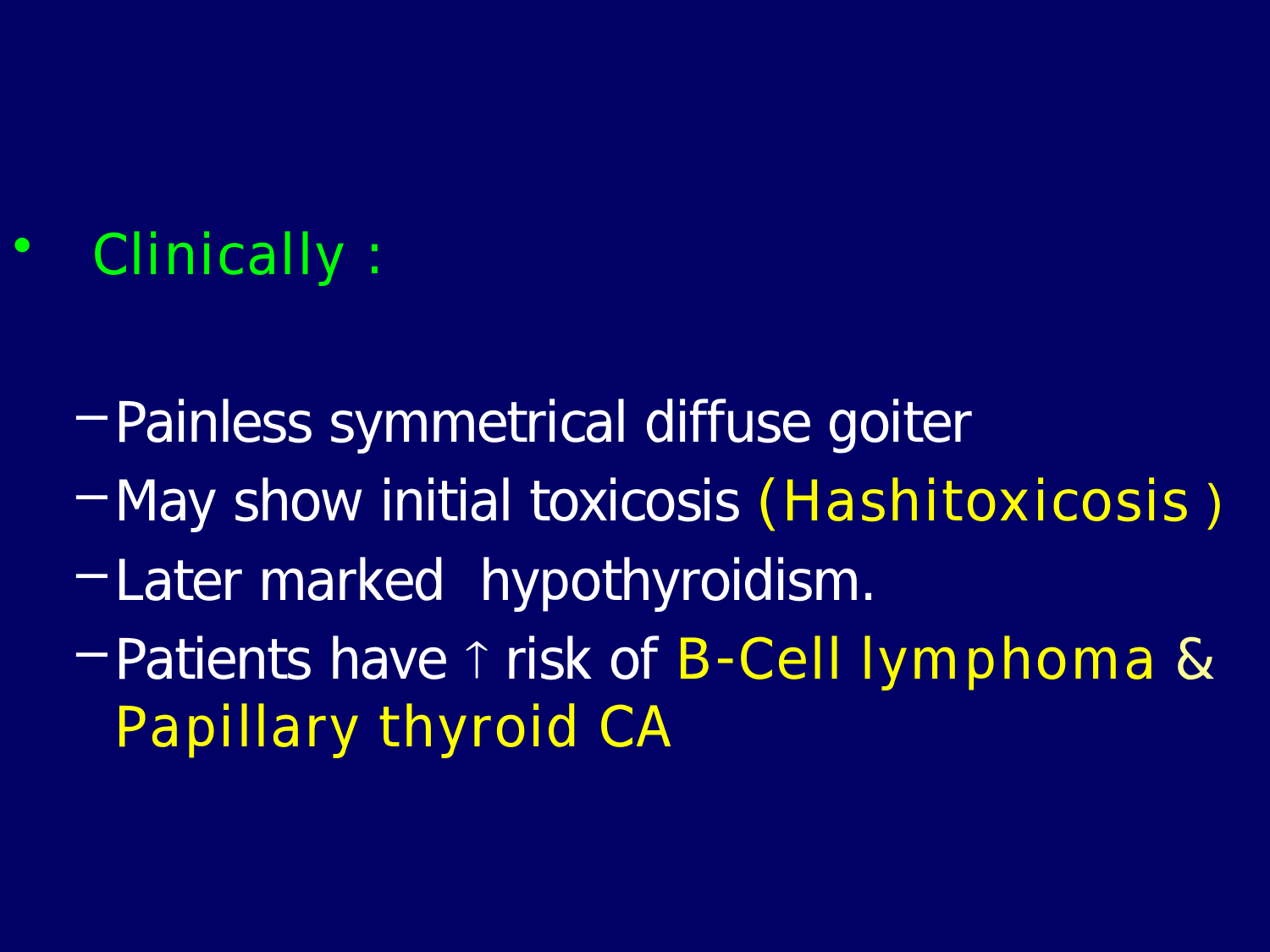

#
  Clinically :

Painless symmetrical diffuse goiter
May show initial toxicosis (Hashitoxicosis )
Later marked  hypothyroidism.
Patients have ↑ risk of B-Cell lymphoma & Papillary thyroid CA